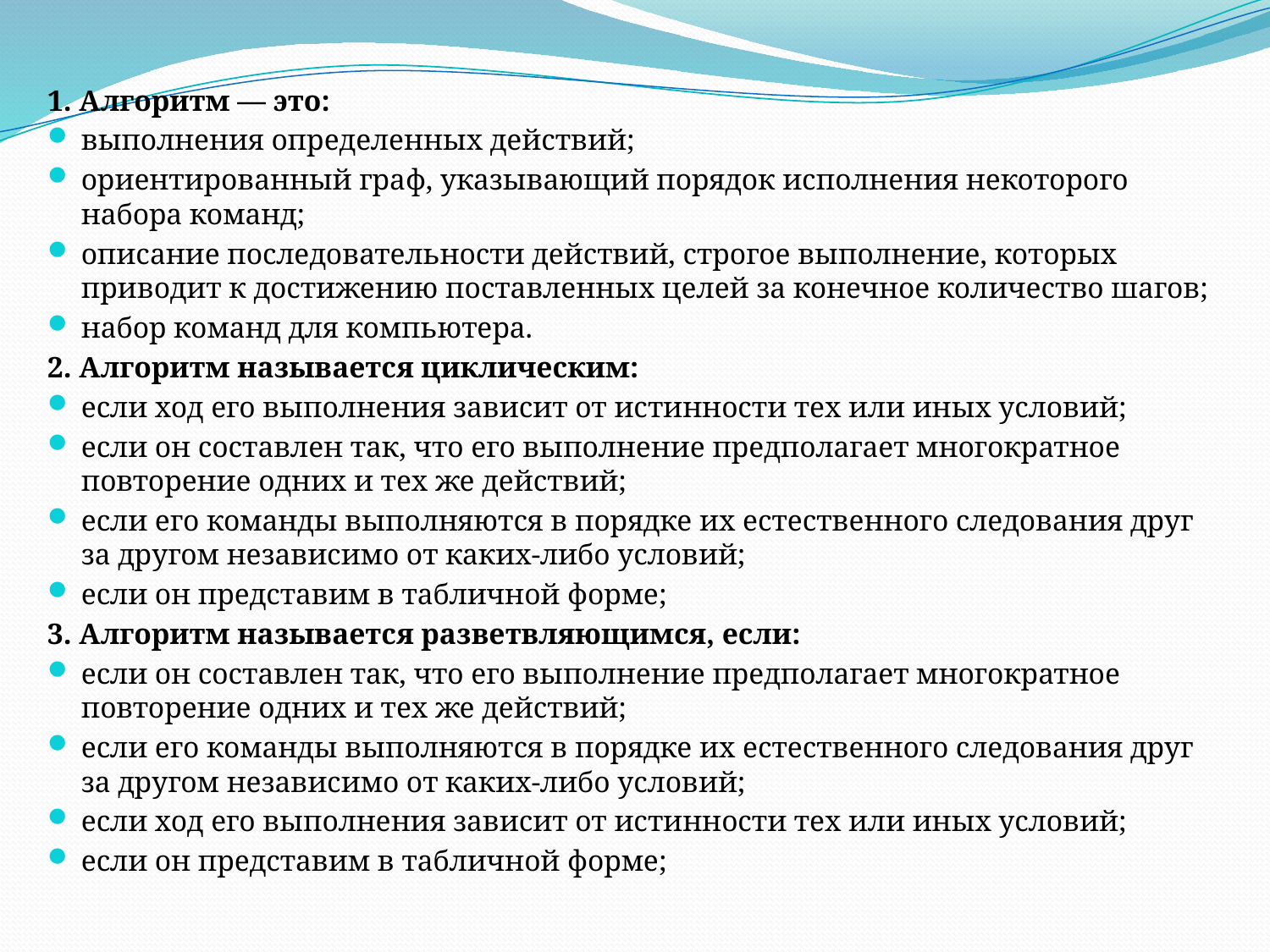

1. Алгоритм — это:
выполнения определенных действий;
ориентированный граф, указывающий порядок исполнения некоторого набора команд;
описание последовательности действий, строгое выполнение, которых приводит к достижению поставленных целей за конечное количество шагов;
набор команд для компьютера.
2. Алгоритм называется циклическим:
если ход его выполнения зависит от истинности тех или иных условий;
если он составлен так, что его выполнение предполагает многократное повторение одних и тех же действий;
если его команды выполняются в порядке их естественного следования друг за другом независимо от каких-либо условий;
если он представим в табличной форме;
3. Алгоритм называется разветвляющимся, если:
если он составлен так, что его выполнение предполагает многократное повторение одних и тех же действий;
если его команды выполняются в порядке их естественного следования друг за другом независимо от каких-либо условий;
если ход его выполнения зависит от истинности тех или иных условий;
если он представим в табличной форме;